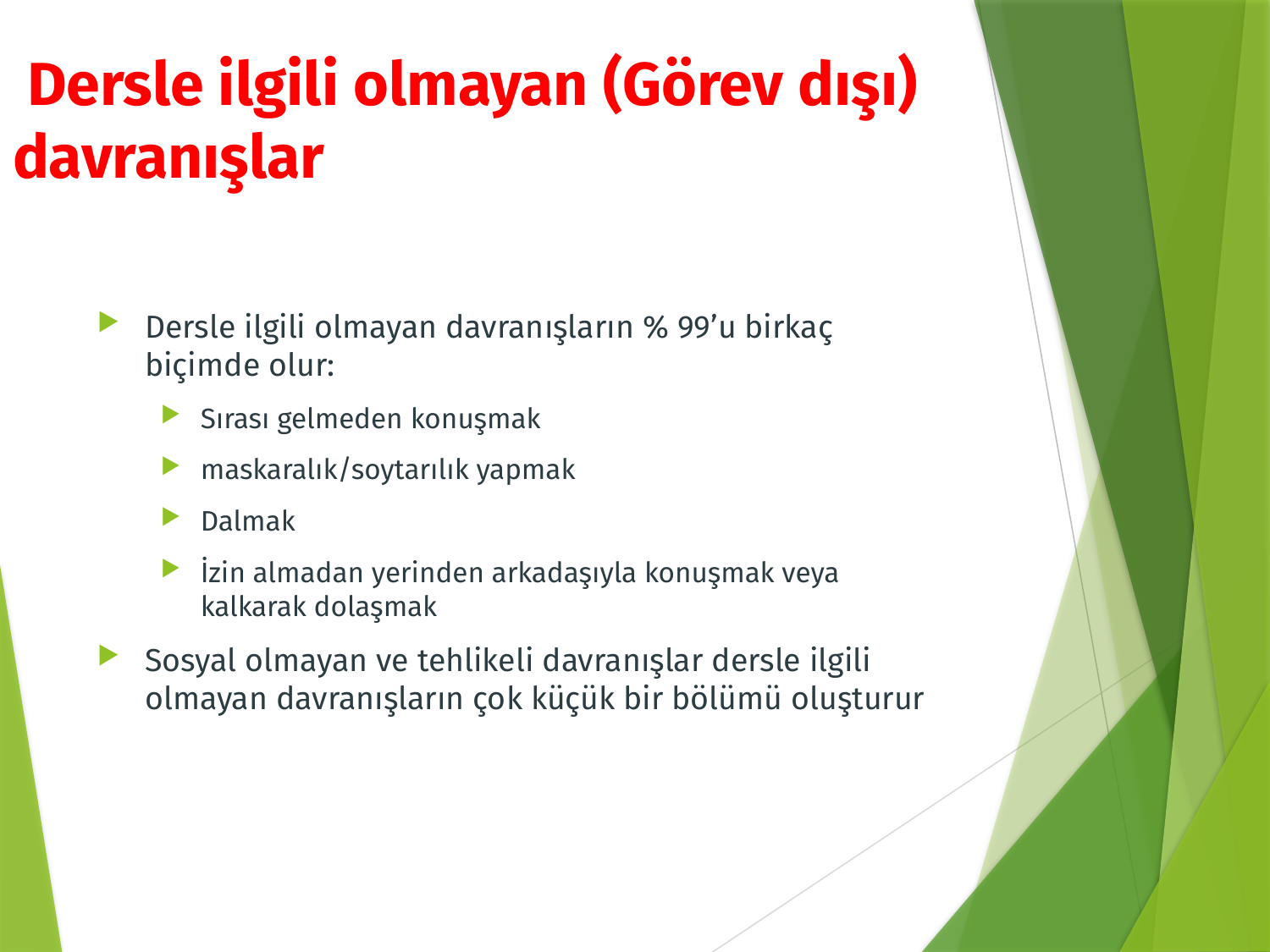

# Dersle ilgili olmayan (Görev dışı) davranışlar
Dersle ilgili olmayan davranışların % 99’u birkaç biçimde olur:
Sırası gelmeden konuşmak
maskaralık/soytarılık yapmak
Dalmak
İzin almadan yerinden arkadaşıyla konuşmak veya kalkarak dolaşmak
Sosyal olmayan ve tehlikeli davranışlar dersle ilgili  olmayan davranışların çok küçük bir bölümü oluşturur